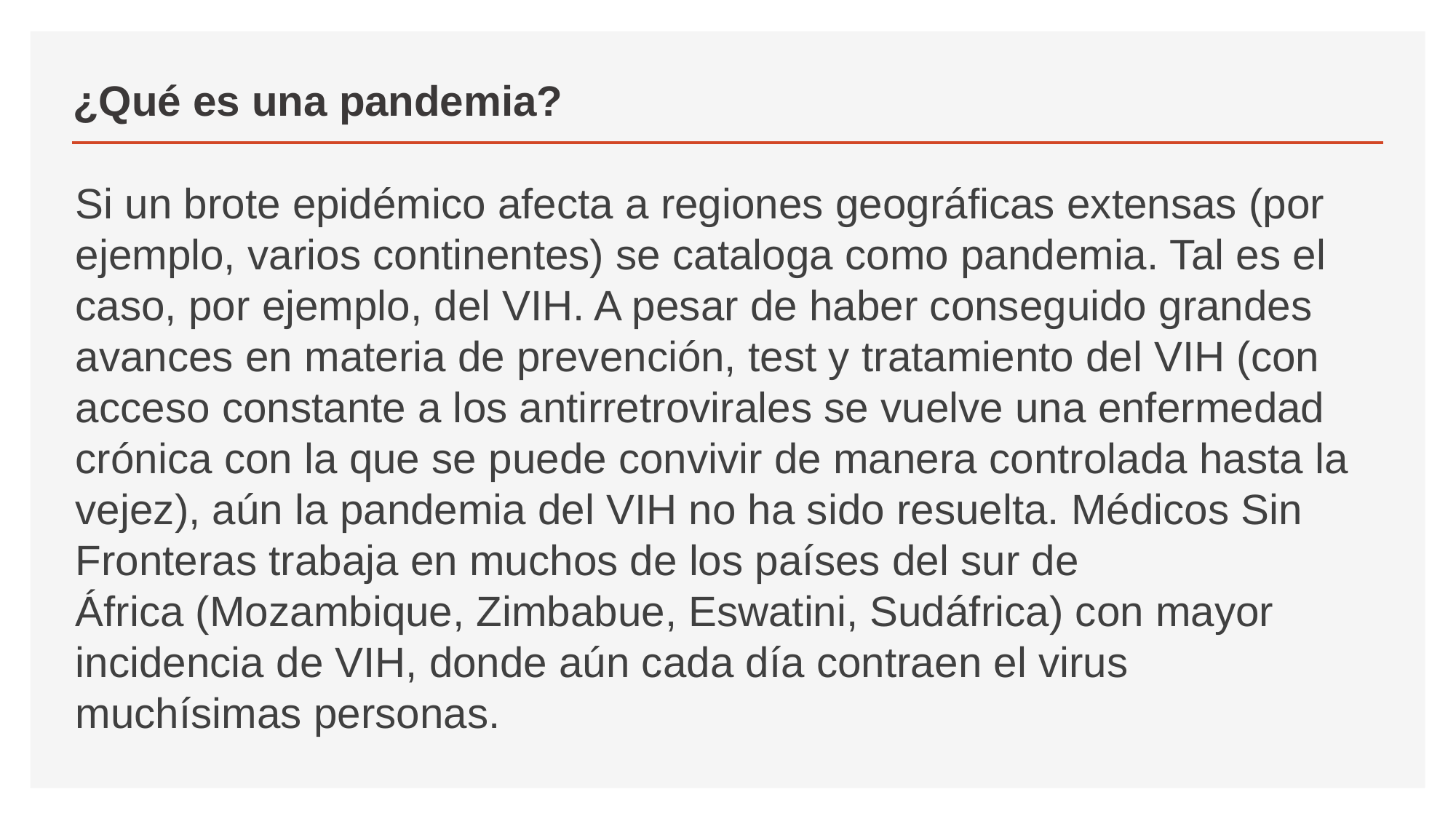

# ¿Qué es una pandemia?
Si un brote epidémico afecta a regiones geográficas extensas (por ejemplo, varios continentes) se cataloga como pandemia. Tal es el caso, por ejemplo, del VIH. A pesar de haber conseguido grandes avances en materia de prevención, test y tratamiento del VIH (con acceso constante a los antirretrovirales se vuelve una enfermedad crónica con la que se puede convivir de manera controlada hasta la vejez), aún la pandemia del VIH no ha sido resuelta. Médicos Sin Fronteras trabaja en muchos de los países del sur de África (Mozambique, Zimbabue, Eswatini, Sudáfrica) con mayor incidencia de VIH, donde aún cada día contraen el virus muchísimas personas.